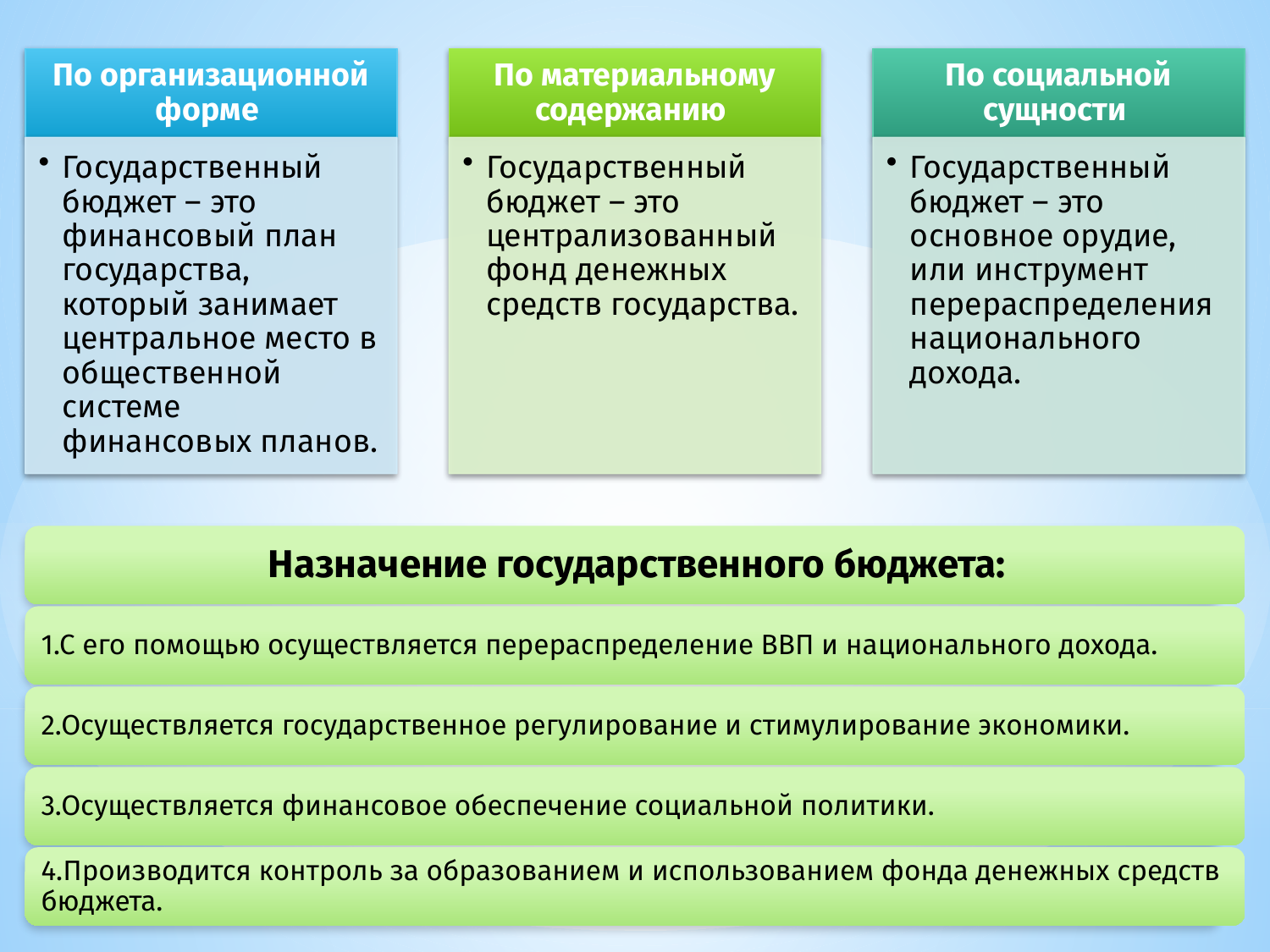

По организационной форме
Государственный бюджет – это финансовый план государства, который занимает центральное место в общественной системе финансовых планов.
По материальному содержанию
Государственный бюджет – это централизованный фонд денежных средств государства.
По социальной сущности
Государственный бюджет – это основное орудие, или инструмент перераспределения национального дохода.
Назначение государственного бюджета:
1.С его помощью осуществляется перераспределение ВВП и национального дохода.
2.Осуществляется государственное регулирование и стимулирование экономики.
3.Осуществляется финансовое обеспечение социальной политики.
4.Производится контроль за образованием и использованием фонда денежных средств бюджета.